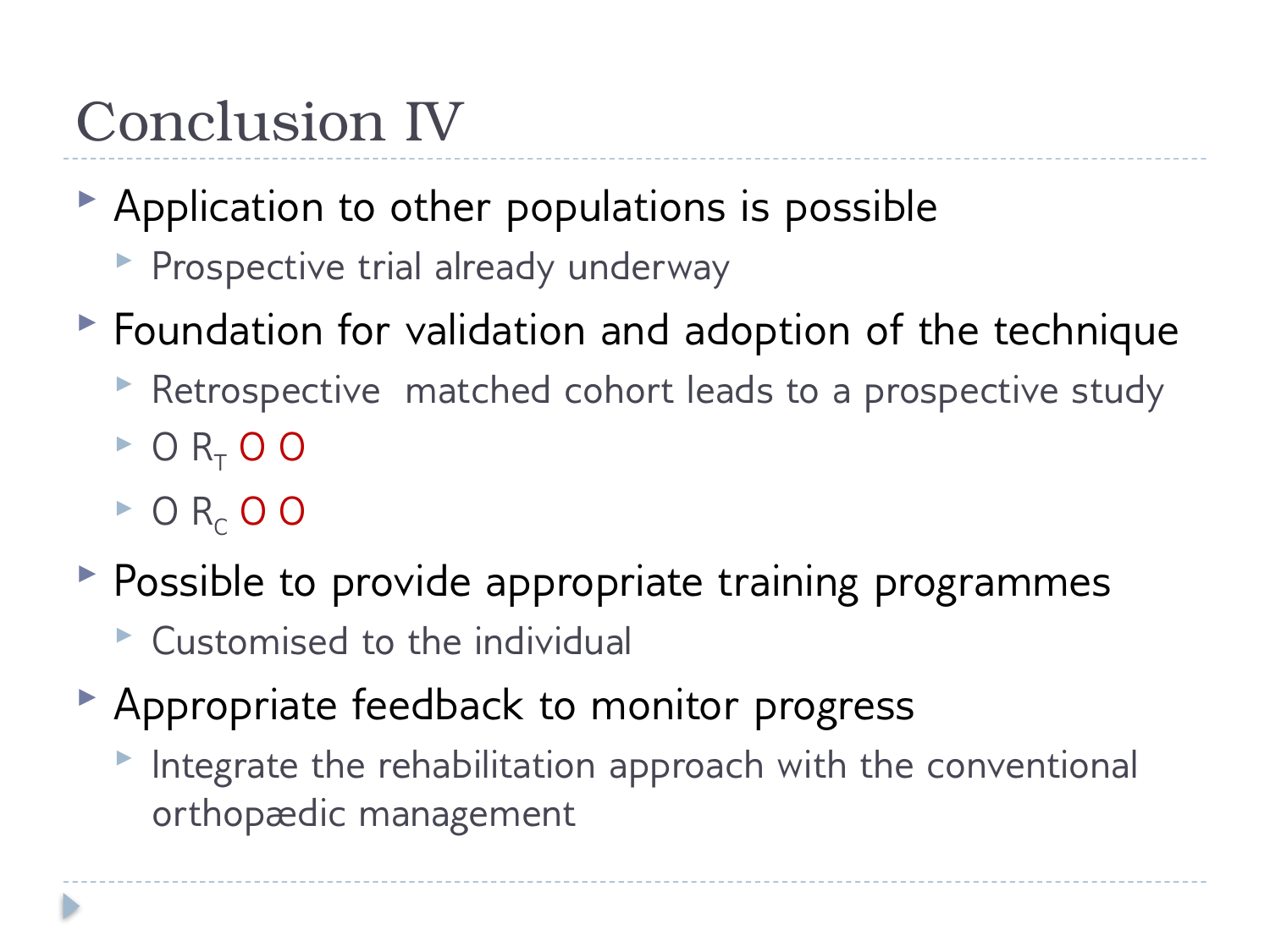

# Conclusion IV
Application to other populations is possible
Prospective trial already underway
Foundation for validation and adoption of the technique
Retrospective  matched cohort leads to a prospective study
O RT O O
O RC O O
Possible to provide appropriate training programmes
Customised to the individual
Appropriate feedback to monitor progress
Integrate the rehabilitation approach with the conventional orthopaedic management